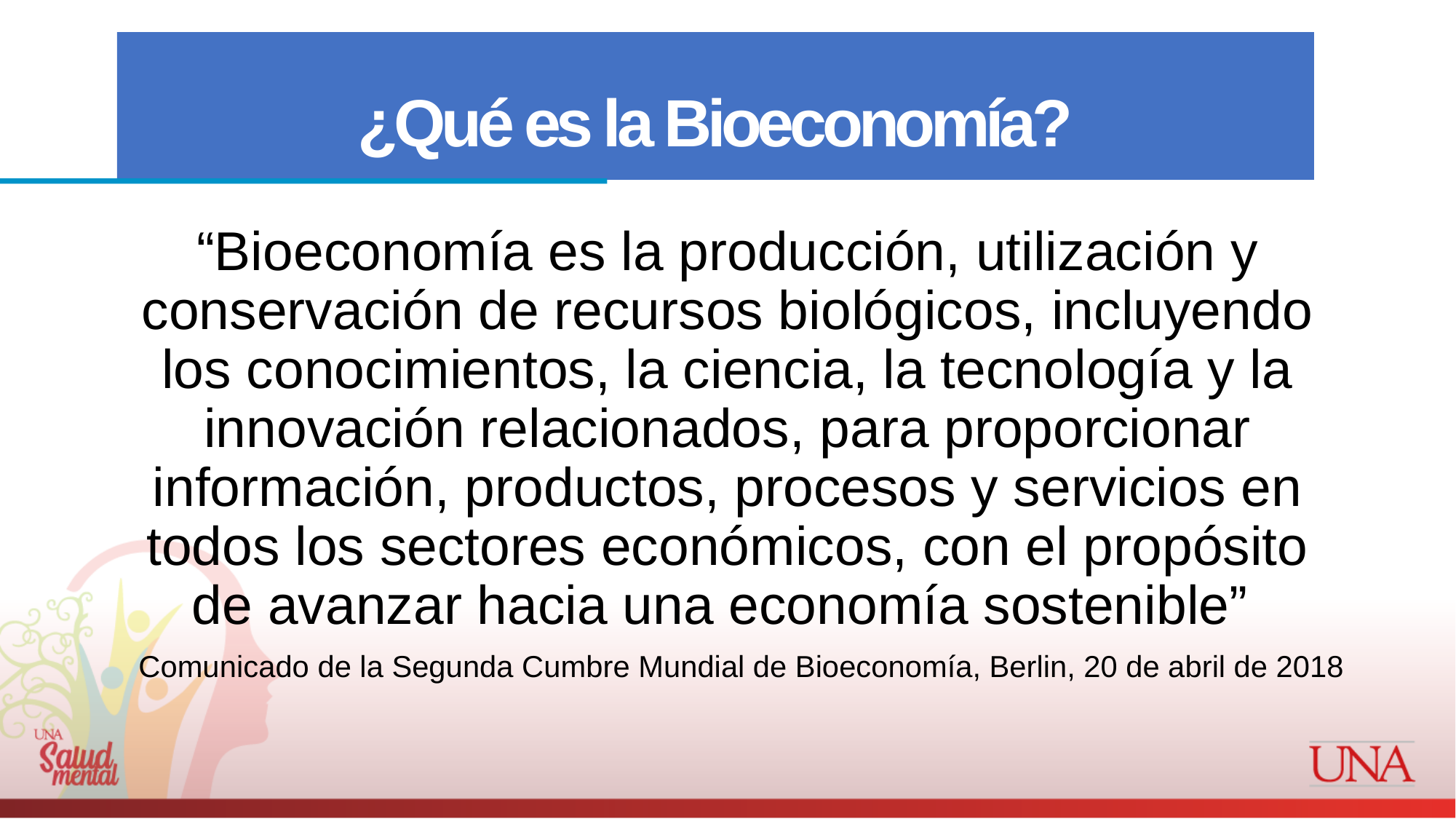

# ¿Qué es la Bioeconomía?

“Bioeconomía es la producción, utilización y conservación de recursos biológicos, incluyendo los conocimientos, la ciencia, la tecnología y la innovación relacionados, para proporcionar información, productos, procesos y servicios en todos los sectores económicos, con el propósito de avanzar hacia una economía sostenible”
Comunicado de la Segunda Cumbre Mundial de Bioeconomía, Berlin, 20 de abril de 2018